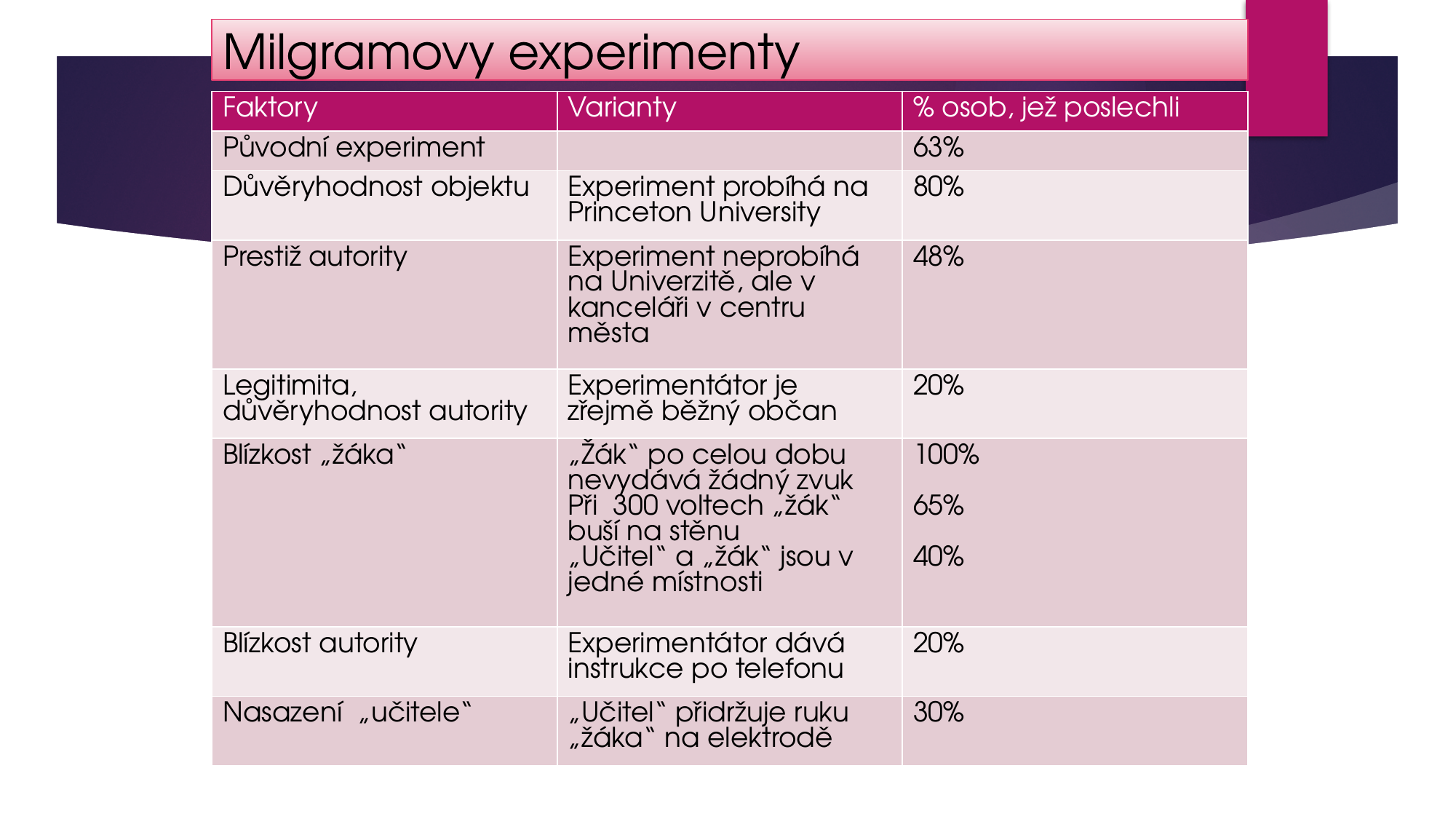

# Milgramovy experimenty
| Faktory | Varianty | % osob, jež poslechli |
| --- | --- | --- |
| Původní experiment |  | 63% |
| Důvěryhodnost objektu | Experiment probíhá na Princeton University | 80% |
| Prestiž autority | Experiment neprobíhá na Univerzitě, ale v kanceláři v centru města | 48% |
| Legitimita, důvěryhodnost autority | Experimentátor je zřejmě běžný občan | 20% |
| Blízkost „žáka“ | „Žák“ po celou dobu nevydává žádný zvuk Při 300 voltech „žák“ buší na stěnu „Učitel“ a „žák“ jsou v jedné místnosti | 100% 65% 40% |
| Blízkost autority | Experimentátor dává instrukce po telefonu | 20% |
| Nasazení „učitele“ | „Učitel“ přidržuje ruku „žáka“ na elektrodě | 30% |